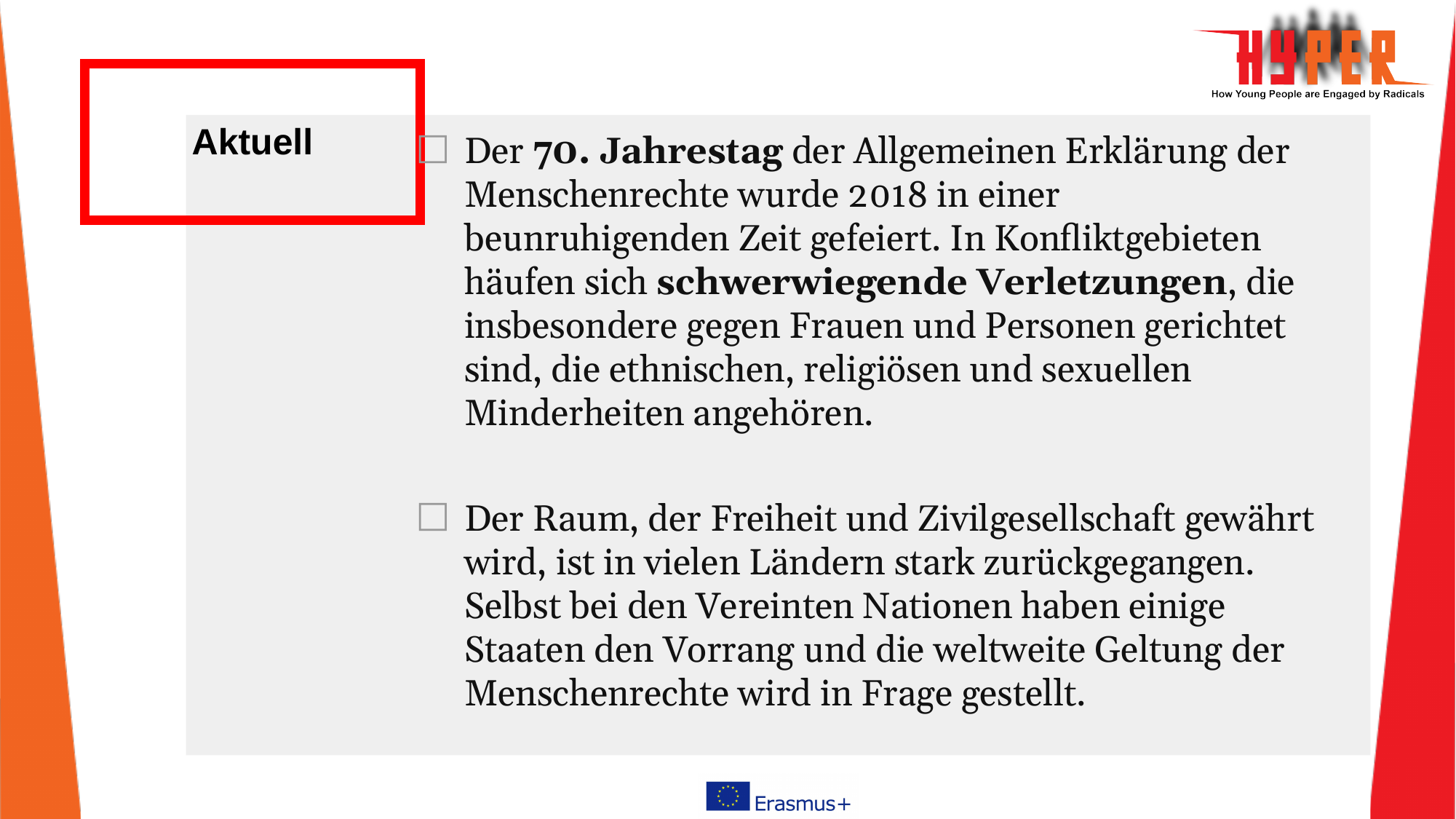

# Aktuell
Der 70. Jahrestag der Allgemeinen Erklärung der Menschenrechte wurde 2018 in einer beunruhigenden Zeit gefeiert. In Konfliktgebieten häufen sich schwerwiegende Verletzungen, die insbesondere gegen Frauen und Personen gerichtet sind, die ethnischen, religiösen und sexuellen Minderheiten angehören.

Der Raum, der Freiheit und Zivilgesellschaft gewährt wird, ist in vielen Ländern stark zurückgegangen. Selbst bei den Vereinten Nationen haben einige Staaten den Vorrang und die weltweite Geltung der Menschenrechte wird in Frage gestellt.